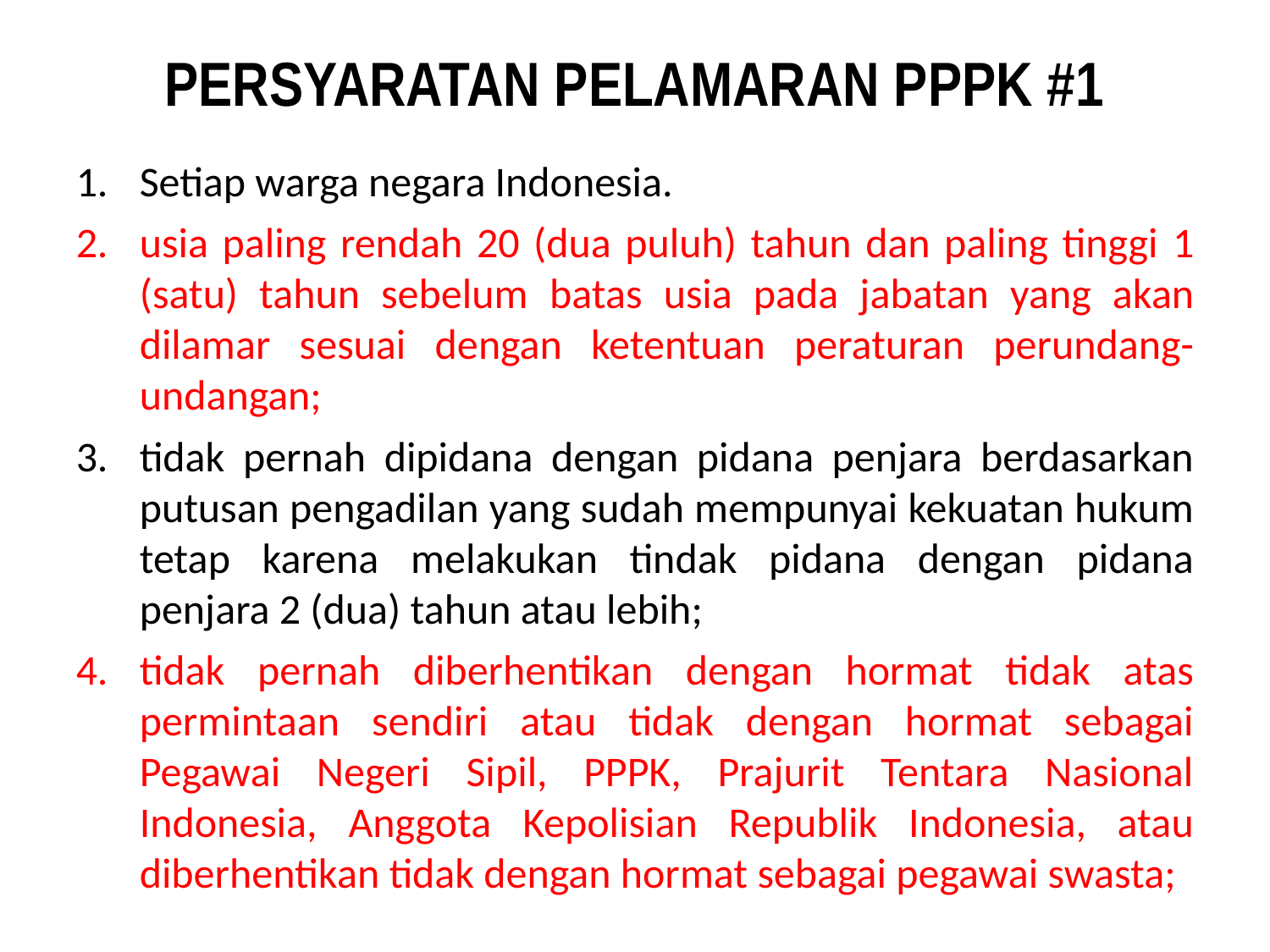

PERSYARATAN PELAMARAN PPPK #1
Setiap warga negara Indonesia.
usia paling rendah 20 (dua puluh) tahun dan paling tinggi 1 (satu) tahun sebelum batas usia pada jabatan yang akan dilamar sesuai dengan ketentuan peraturan perundang-undangan;
tidak pernah dipidana dengan pidana penjara berdasarkan putusan pengadilan yang sudah mempunyai kekuatan hukum tetap karena melakukan tindak pidana dengan pidana penjara 2 (dua) tahun atau lebih;
tidak pernah diberhentikan dengan hormat tidak atas permintaan sendiri atau tidak dengan hormat sebagai Pegawai Negeri Sipil, PPPK, Prajurit Tentara Nasional Indonesia, Anggota Kepolisian Republik Indonesia, atau diberhentikan tidak dengan hormat sebagai pegawai swasta;